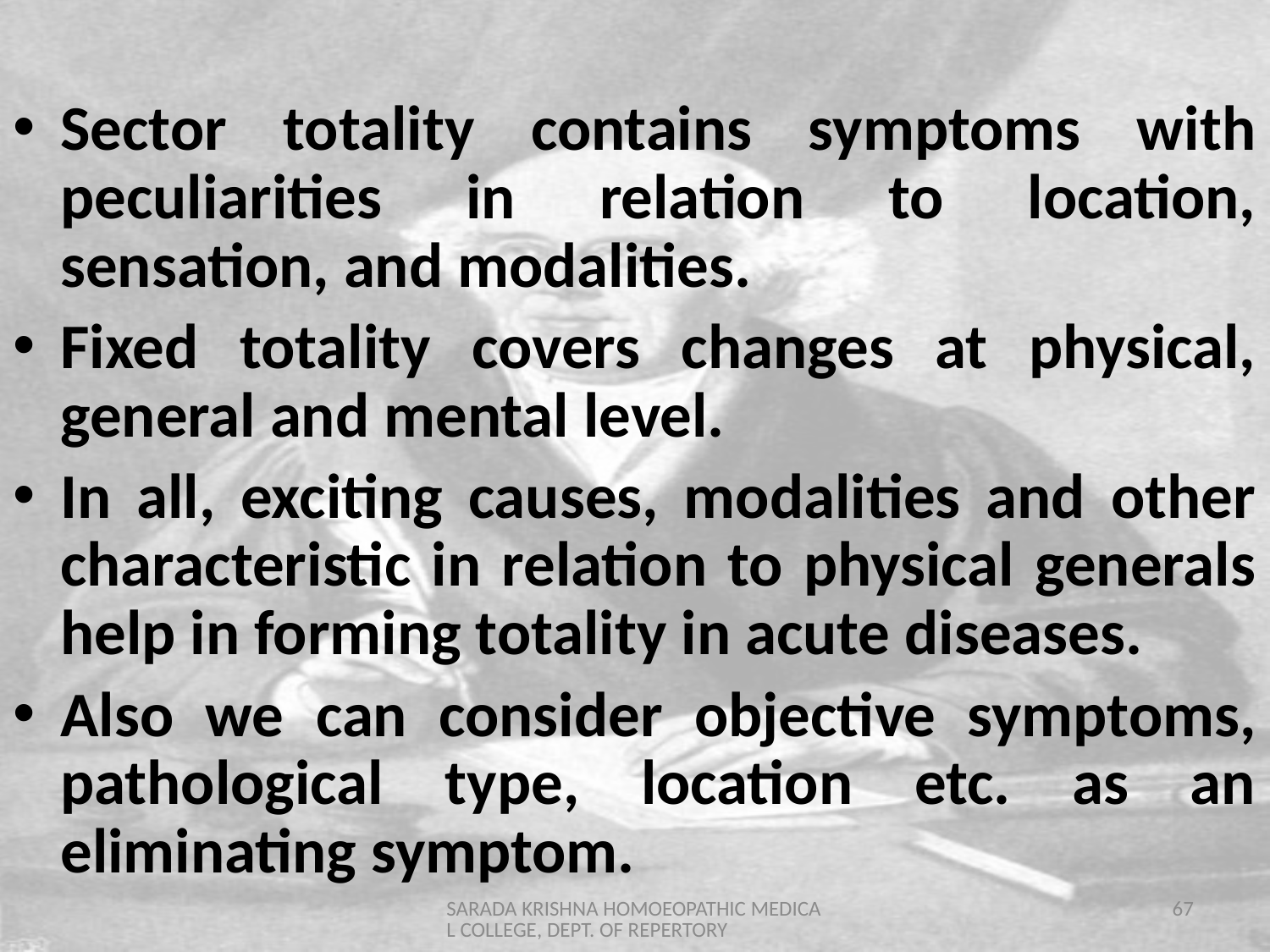

Sector totality contains symptoms with peculiarities in relation to location, sensation, and modalities.
Fixed totality covers changes at physical, general and mental level.
In all, exciting causes, modalities and other characteristic in relation to physical generals help in forming totality in acute diseases.
Also we can consider objective symptoms, pathological type, location etc. as an eliminating symptom.
SARADA KRISHNA HOMOEOPATHIC MEDICAL COLLEGE, DEPT. OF REPERTORY
67